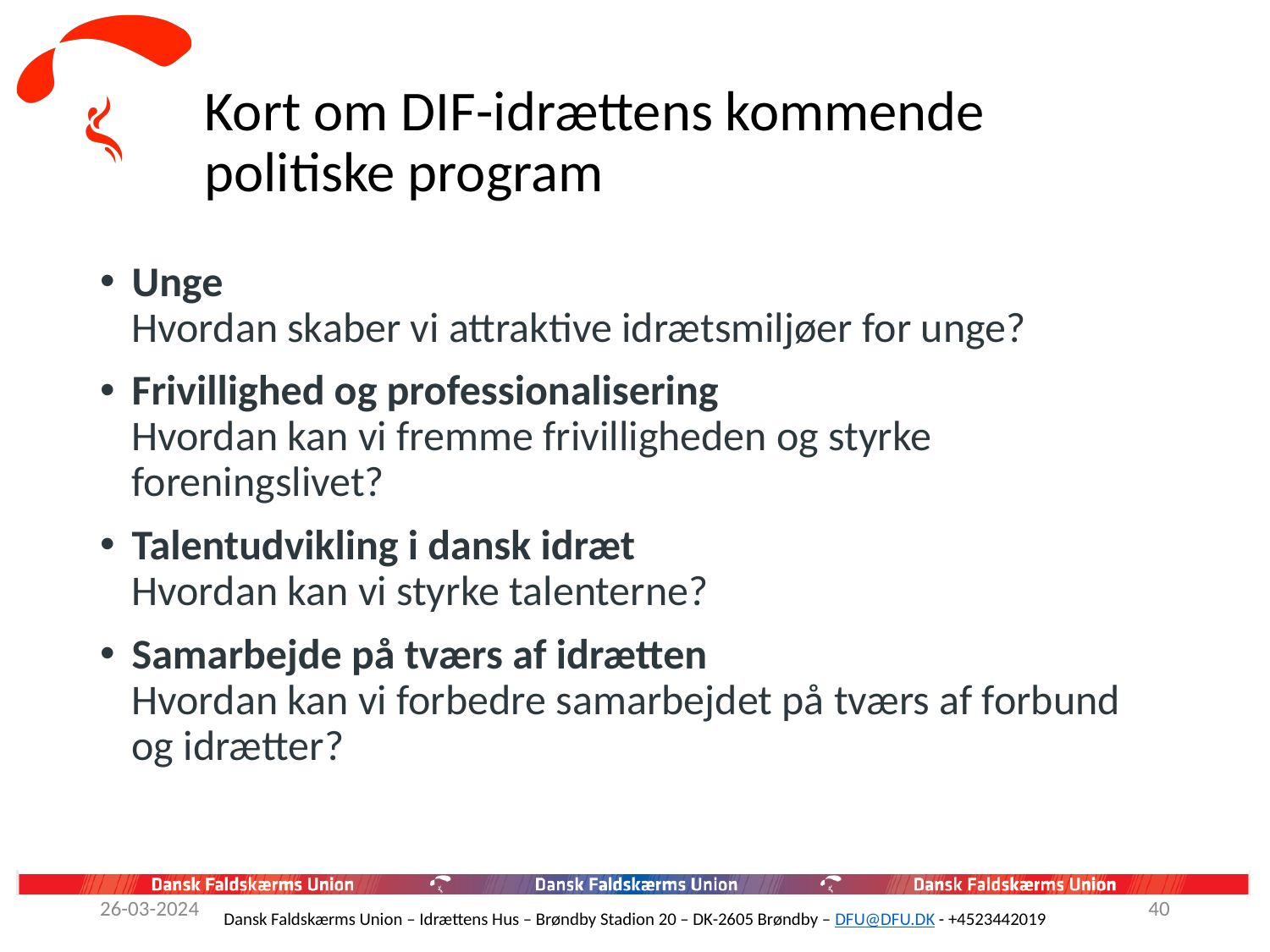

# Kort om DIF-idrættens kommende politiske program
Unge
Hvordan skaber vi attraktive idrætsmiljøer for unge?
Frivillighed og professionalisering
Hvordan kan vi fremme frivilligheden og styrke foreningslivet?
Talentudvikling i dansk idræt
Hvordan kan vi styrke talenterne?
Samarbejde på tværs af idrætten
Hvordan kan vi forbedre samarbejdet på tværs af forbund og idrætter?